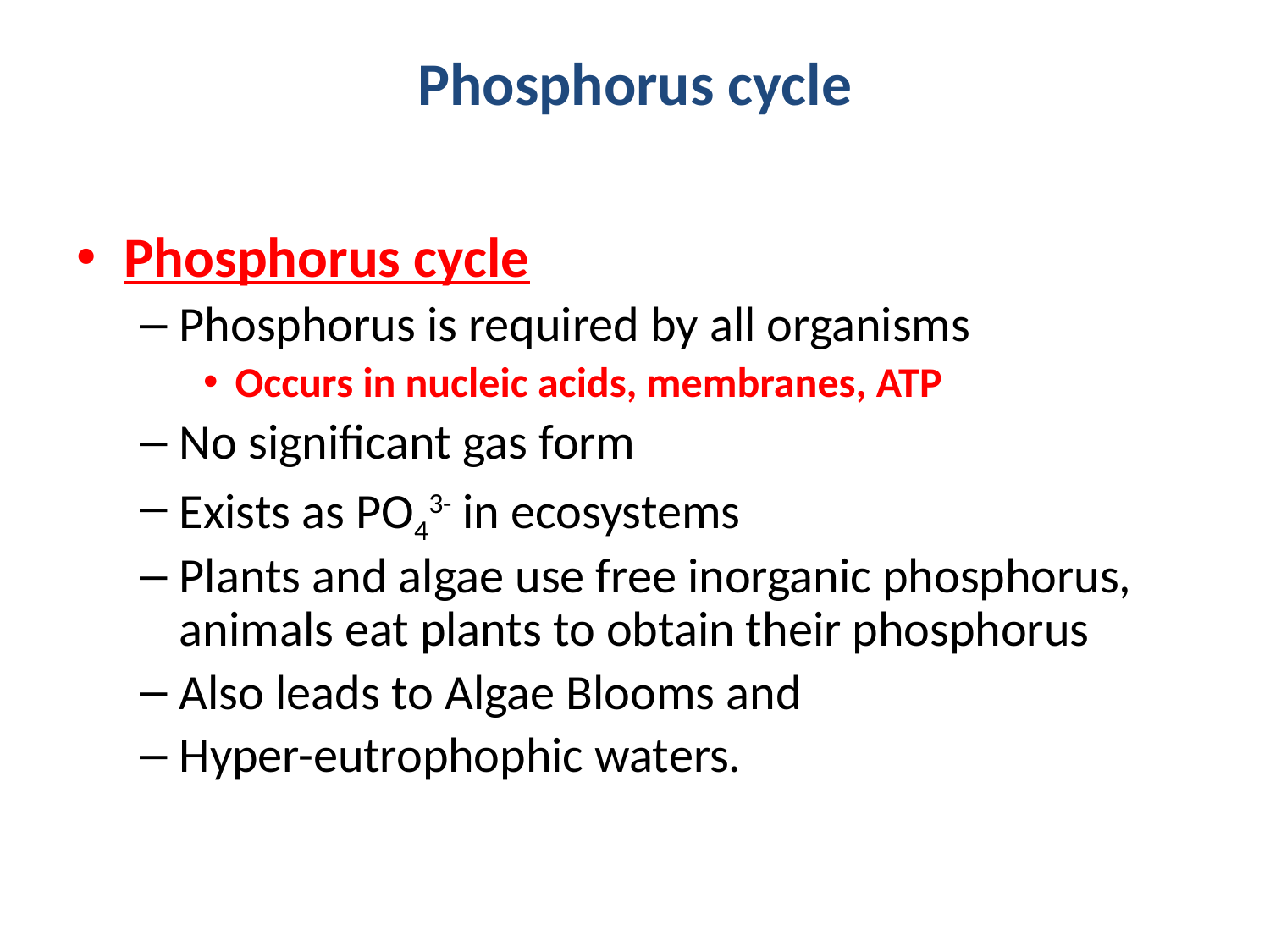

# Phosphorus cycle
Phosphorus cycle
Phosphorus is required by all organisms
Occurs in nucleic acids, membranes, ATP
No significant gas form
Exists as PO43- in ecosystems
Plants and algae use free inorganic phosphorus, animals eat plants to obtain their phosphorus
Also leads to Algae Blooms and
Hyper-eutrophophic waters.